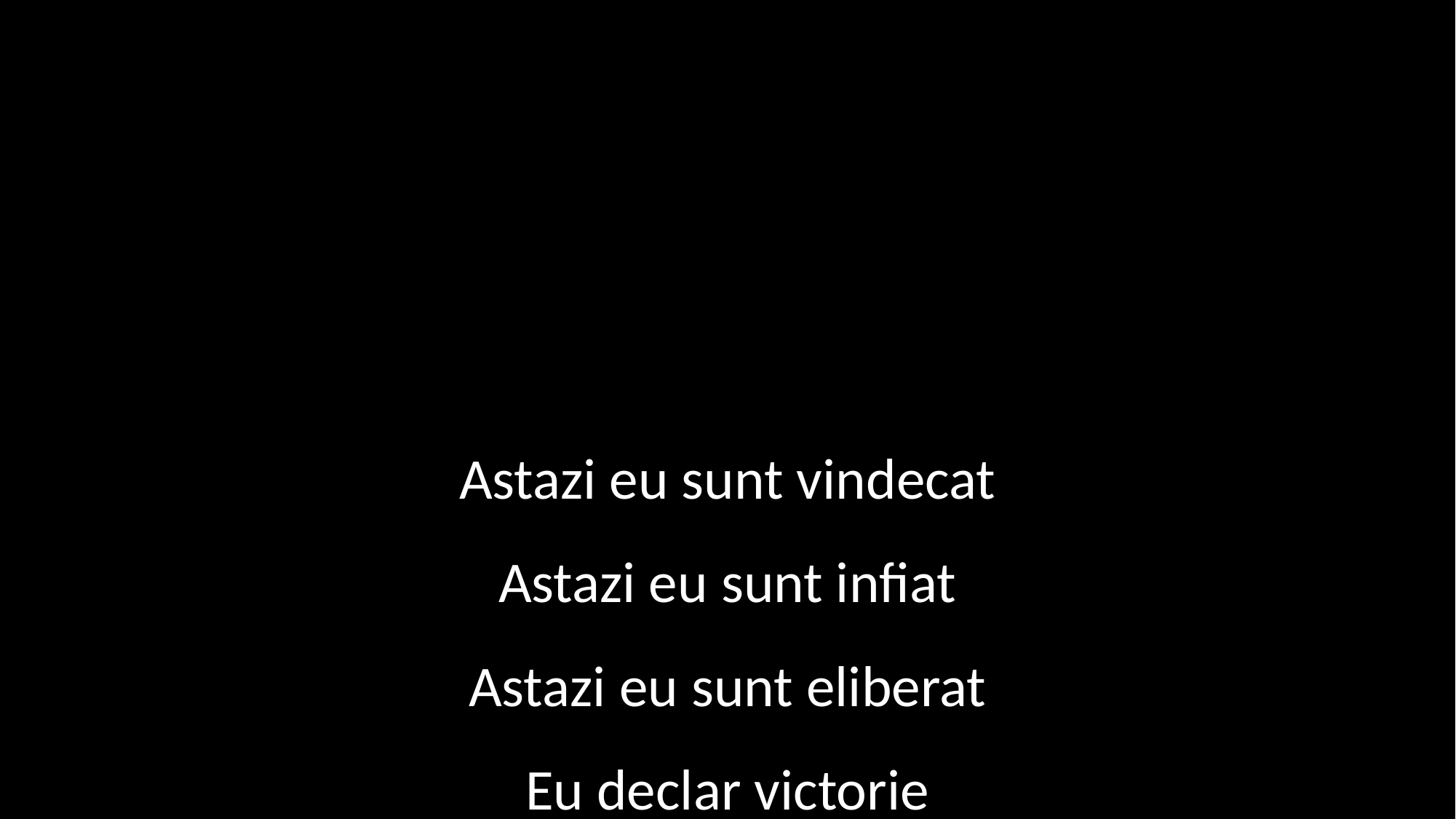

Astazi eu sunt vindecat
Astazi eu sunt infiat
Astazi eu sunt eliberat
Eu declar victorie